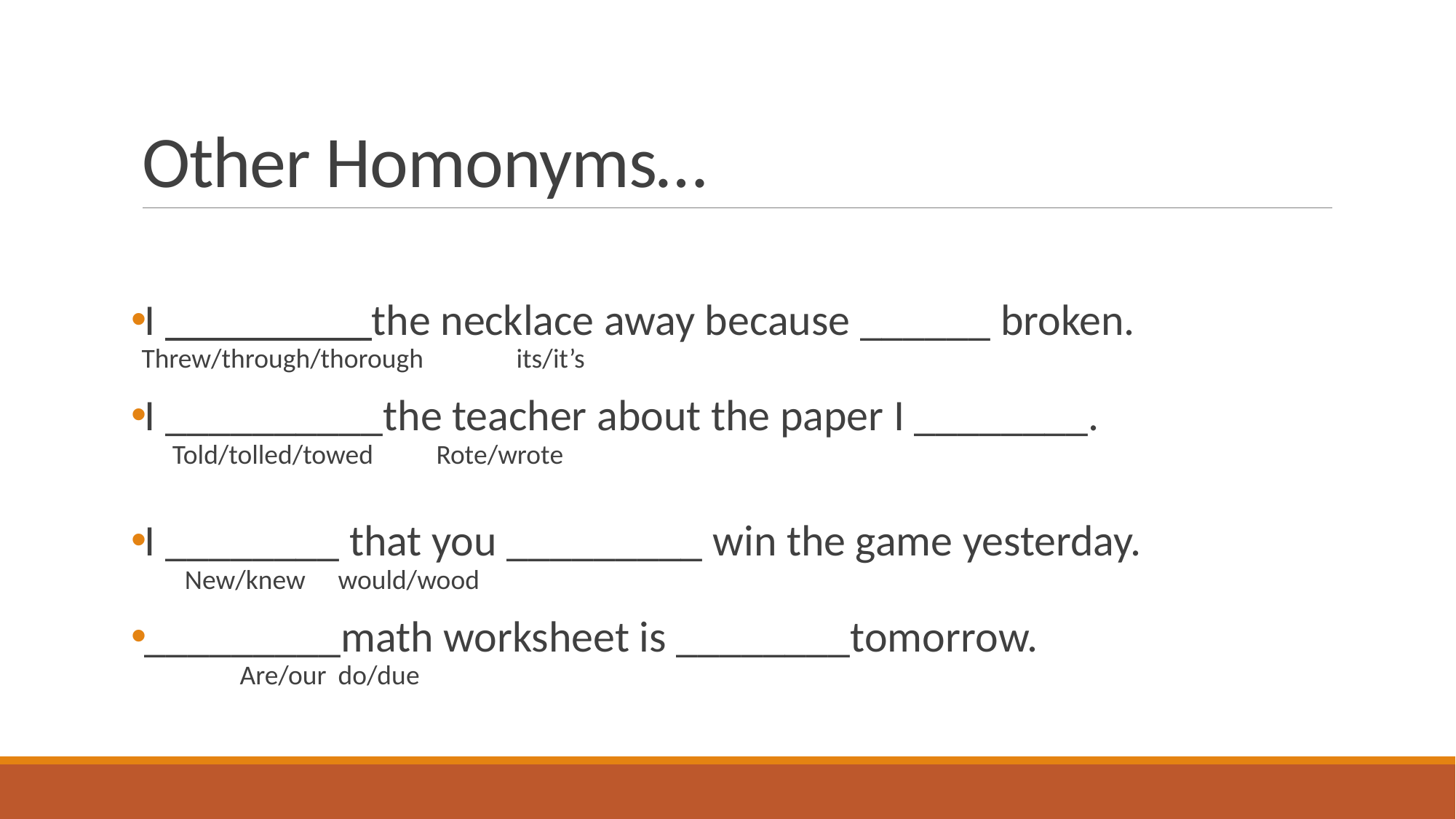

# Other Homonyms…

I _________ the necklace away because ______ broken.
Threw/through/thorough					             its/it’s
I __________the teacher about the paper I ________.
     Told/tolled/towed						Rote/wrote
I ________ that you _________ win the game yesterday.
       New/knew			would/wood
_________math worksheet is ________tomorrow.
	Are/our					do/due